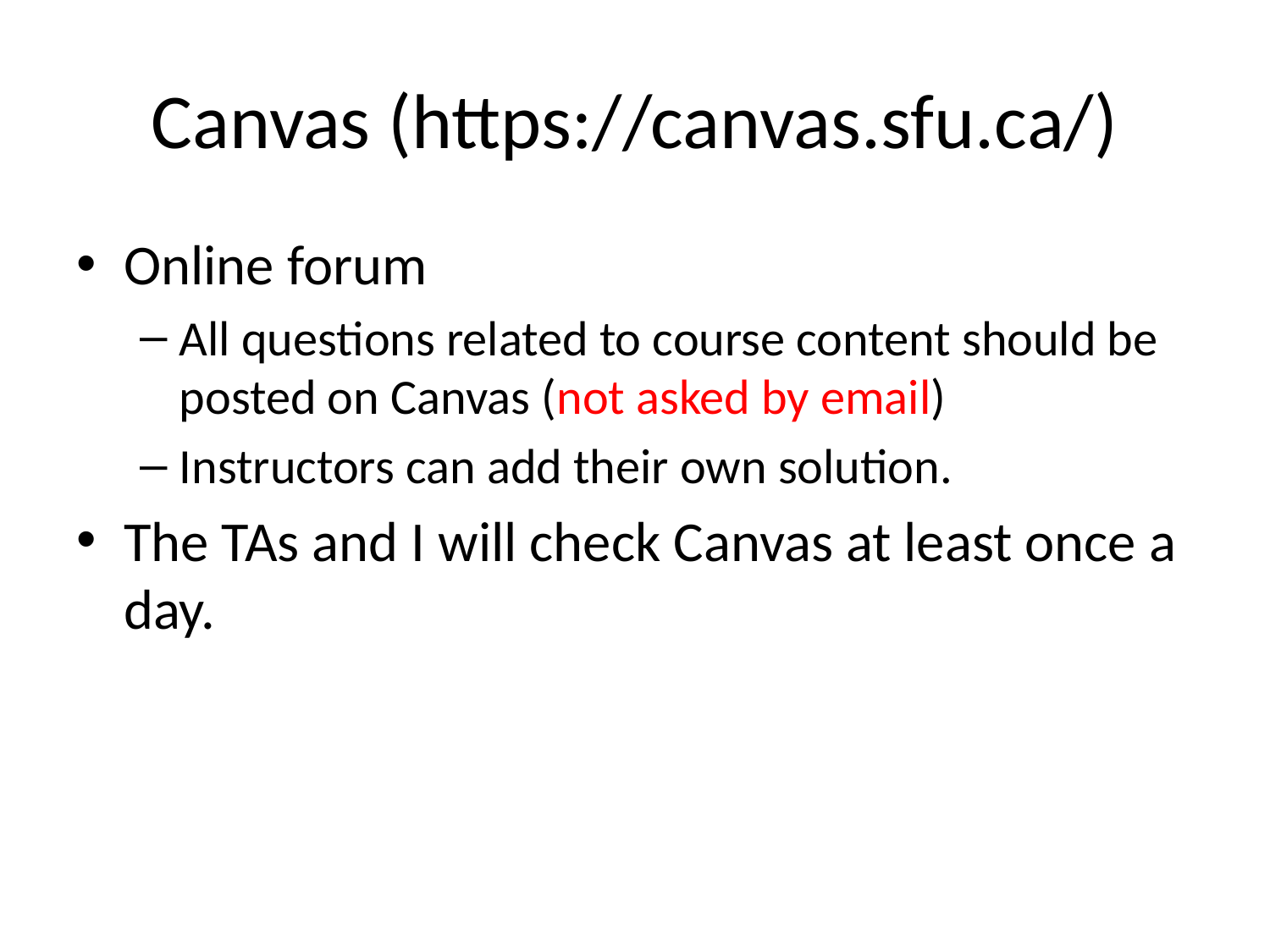

# Canvas (https://canvas.sfu.ca/)
Online forum
All questions related to course content should be posted on Canvas (not asked by email)
Instructors can add their own solution.
The TAs and I will check Canvas at least once a day.